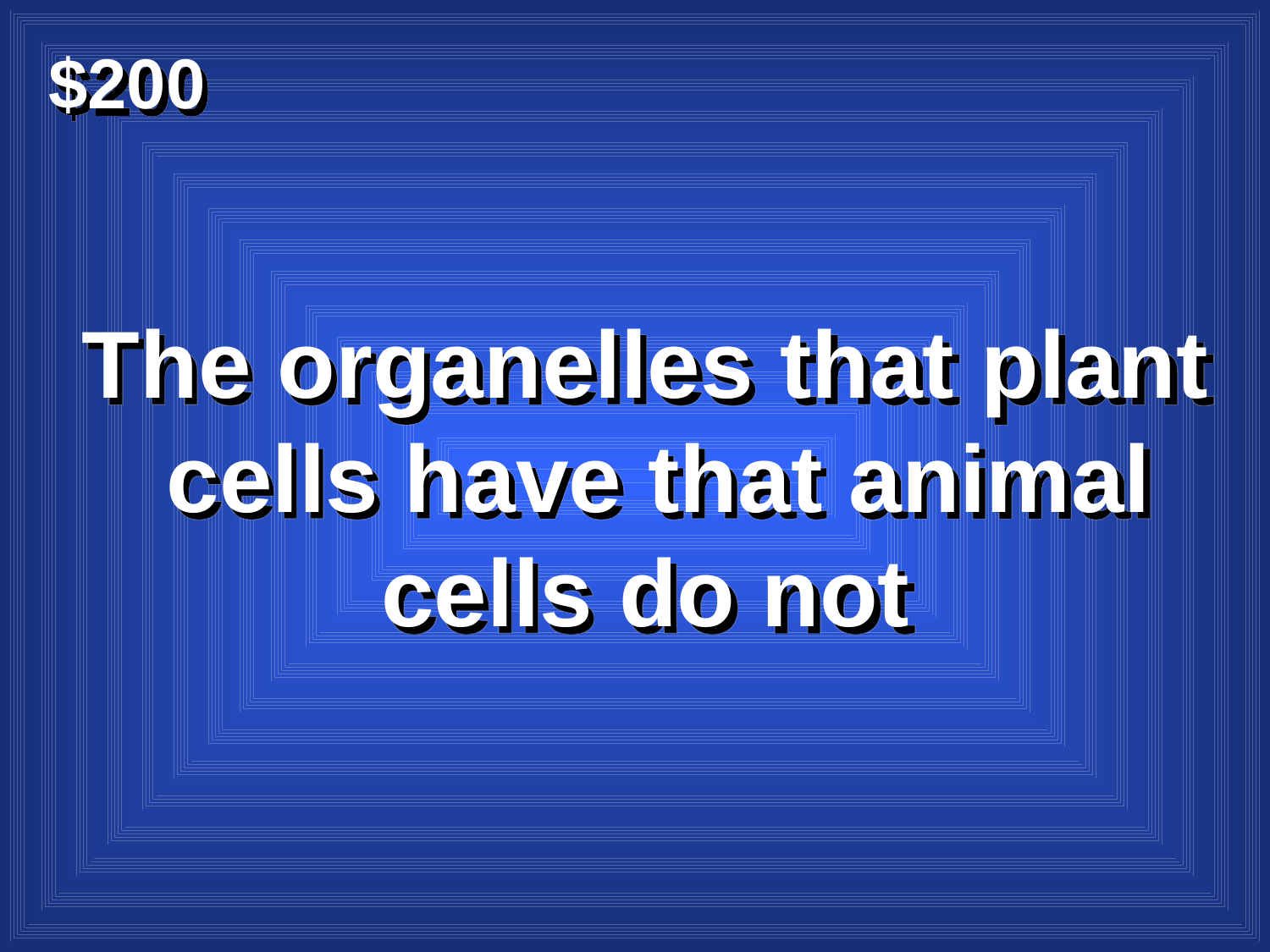

$200
The organelles that plant  cells have that animal cells do not